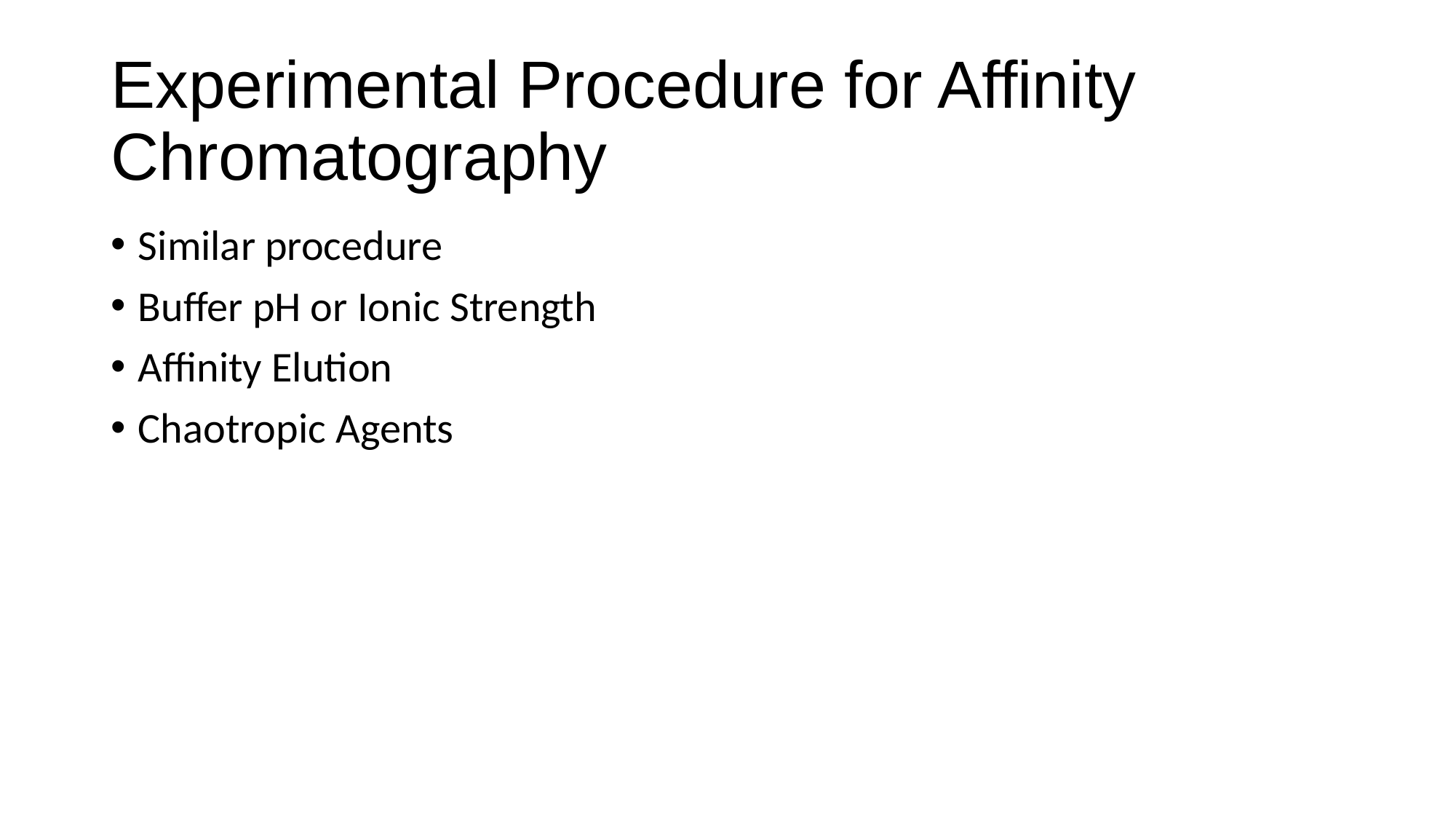

# Experimental Procedure for Affinity Chromatography
Similar procedure
Buffer pH or Ionic Strength
Affinity Elution
Chaotropic Agents